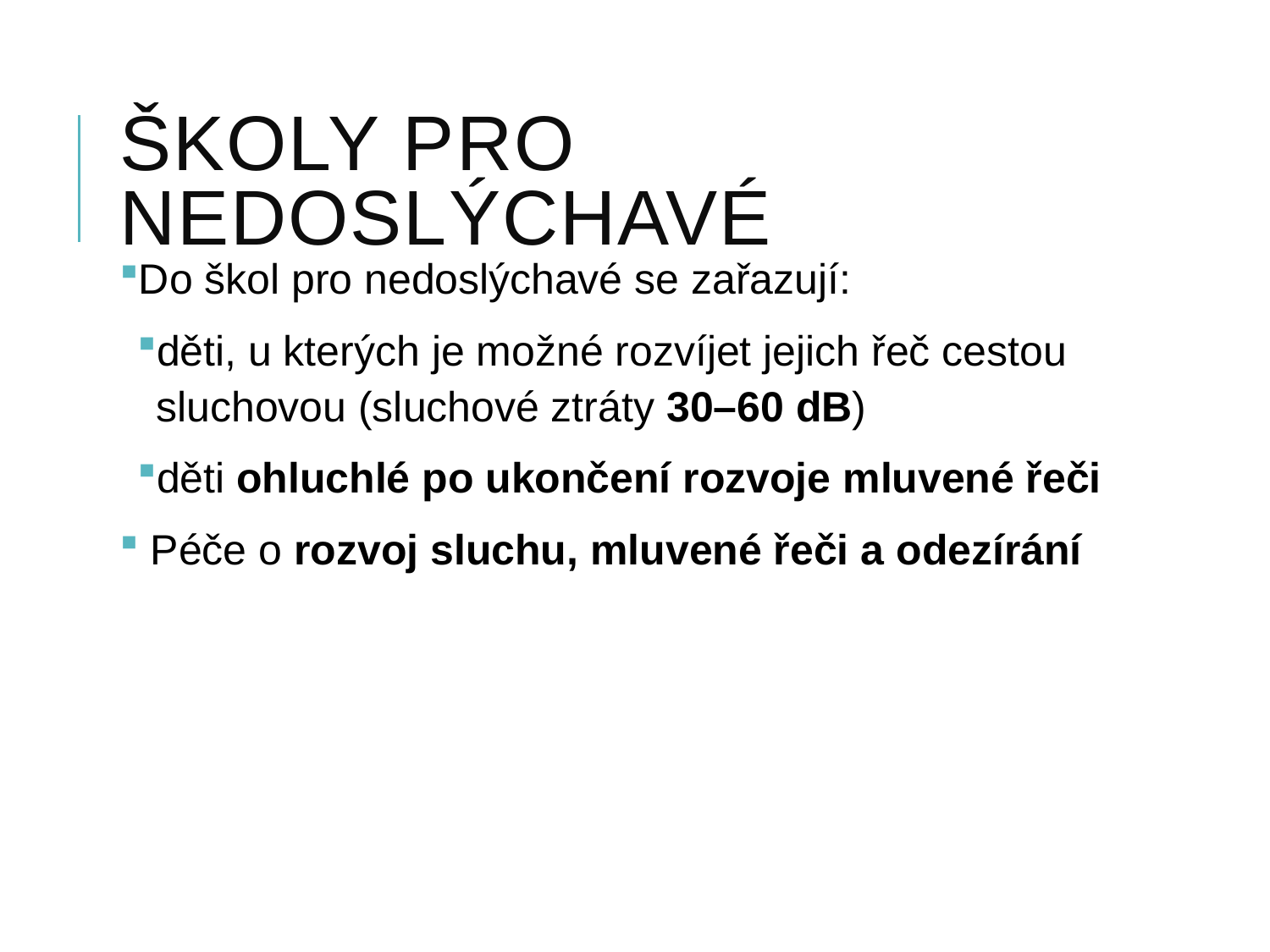

# Školy pro nedoslýchavé
Do škol pro nedoslýchavé se zařazují:
děti, u kterých je možné rozvíjet jejich řeč cestou sluchovou (sluchové ztráty 30–60 dB)
děti ohluchlé po ukončení rozvoje mluvené řeči
 Péče o rozvoj sluchu, mluvené řeči a odezírání